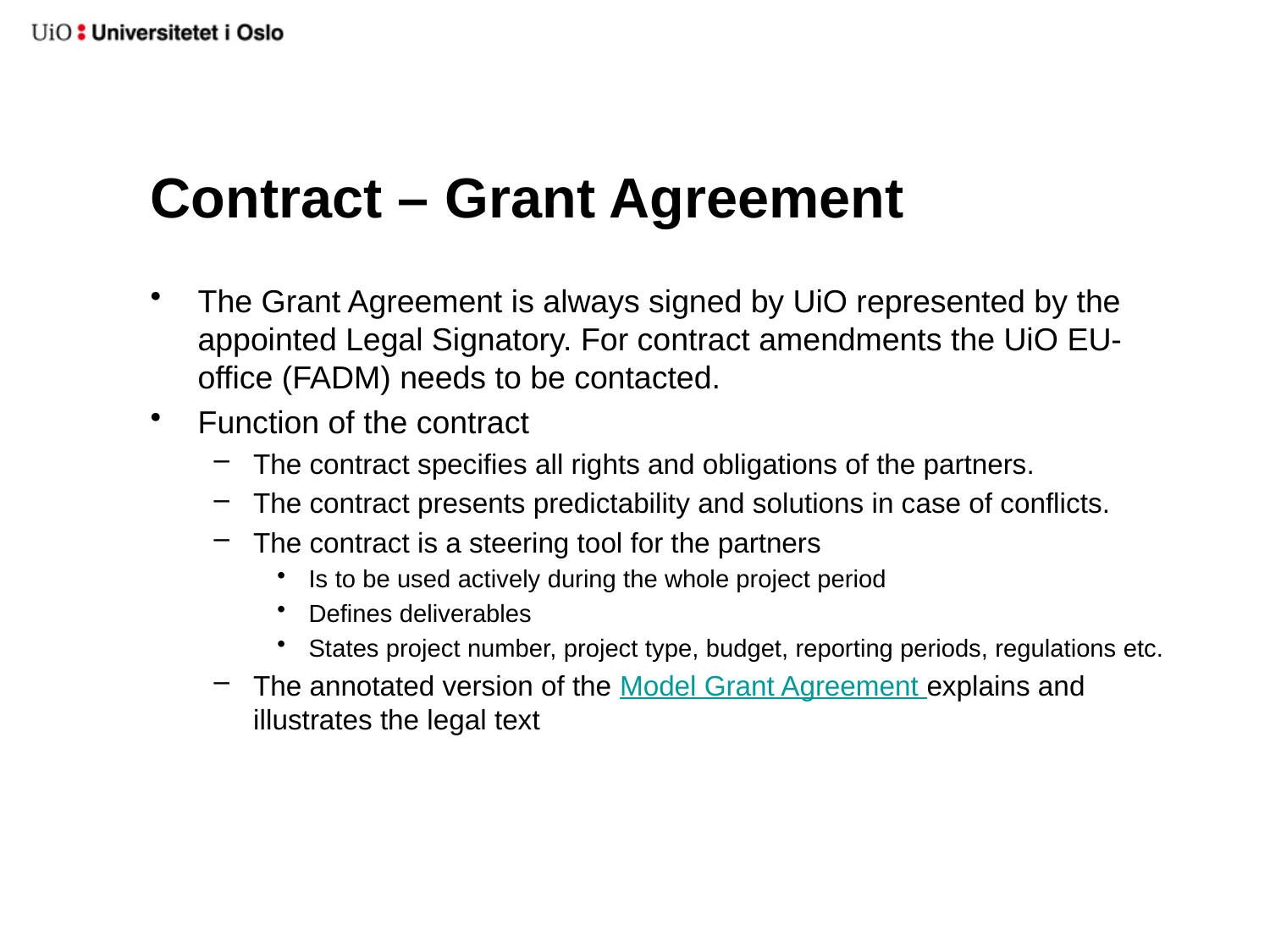

# Contract – Grant Agreement
The Grant Agreement is always signed by UiO represented by the  appointed Legal Signatory. For contract amendments the UiO EU-office (FADM) needs to be contacted.
Function of the contract
The contract specifies all rights and obligations of the partners.
The contract presents predictability and solutions in case of conflicts.
The contract is a steering tool for the partners
Is to be used actively during the whole project period
Defines deliverables
States project number, project type, budget, reporting periods, regulations etc.
The annotated version of the Model Grant Agreement explains and illustrates the legal text